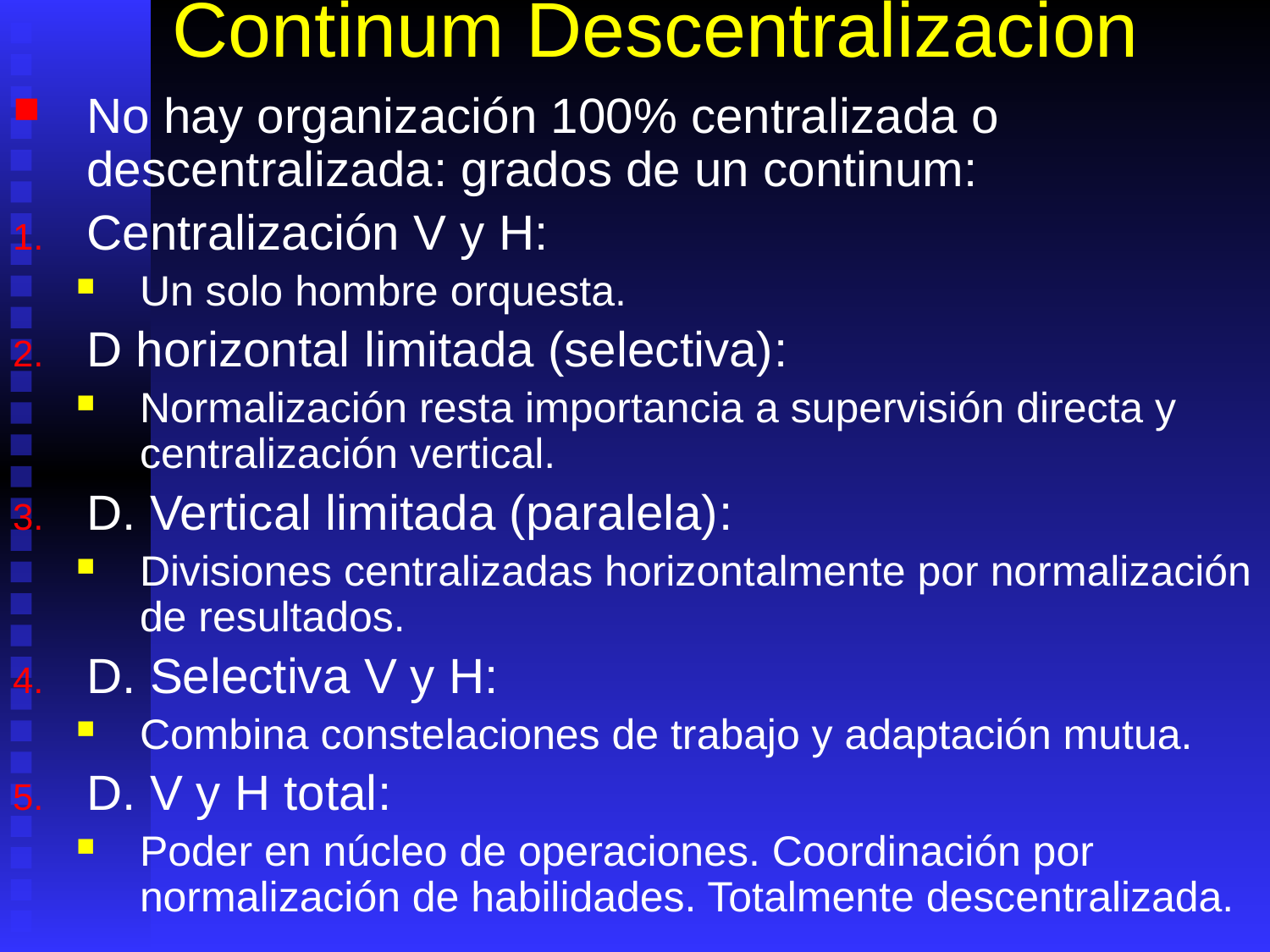

# Continum Descentralizacion
No hay organización 100% centralizada o descentralizada: grados de un continum:
Centralización V y H:
Un solo hombre orquesta.
D horizontal limitada (selectiva):
Normalización resta importancia a supervisión directa y centralización vertical.
D. Vertical limitada (paralela):
Divisiones centralizadas horizontalmente por normalización de resultados.
D. Selectiva V y H:
Combina constelaciones de trabajo y adaptación mutua.
D. V y H total:
Poder en núcleo de operaciones. Coordinación por normalización de habilidades. Totalmente descentralizada.